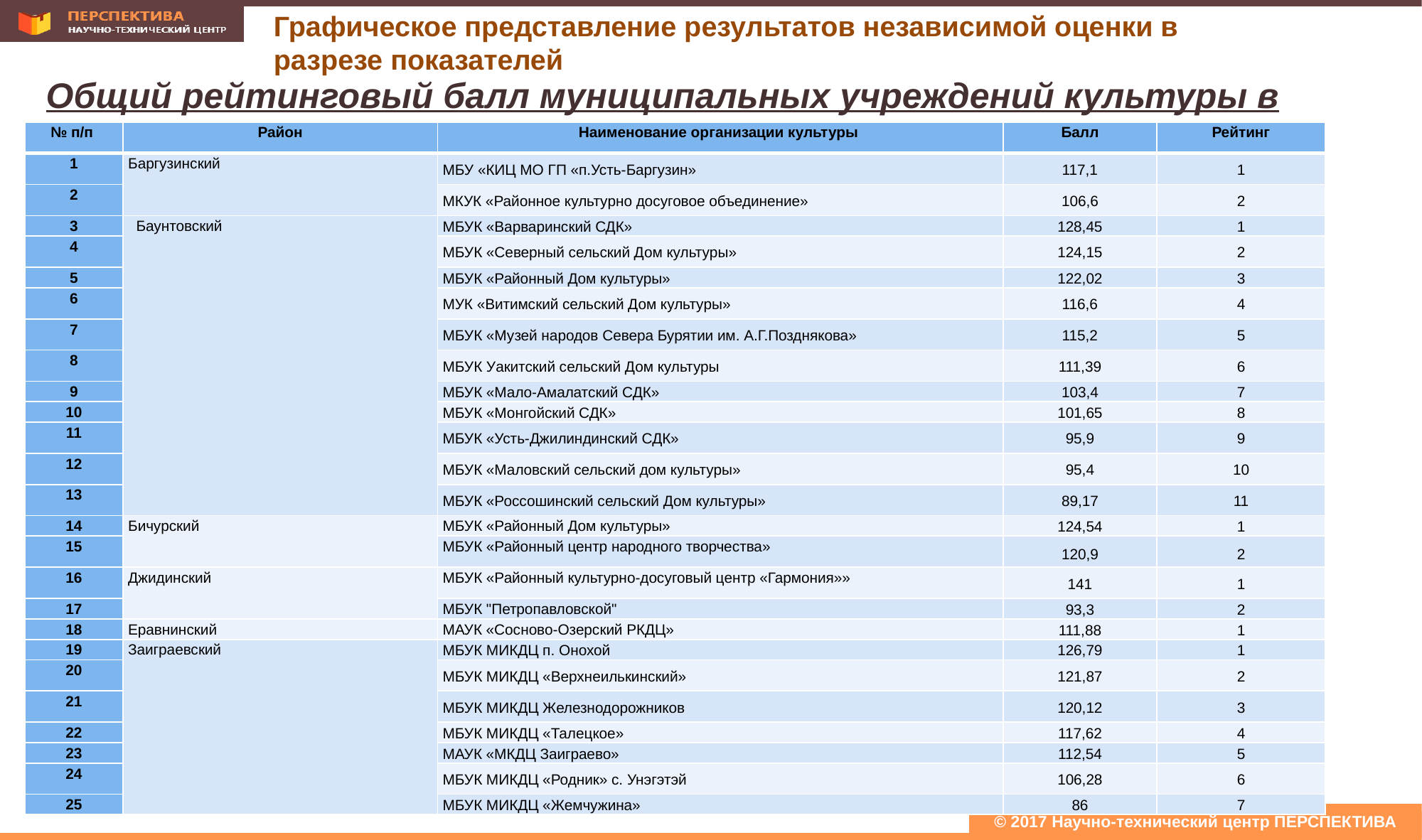

Графическое представление результатов независимой оценки в разрезе показателей
Общий рейтинговый балл муниципальных учреждений культуры в разрезе районов

| № п/п | Район | Наименование организации культуры | Балл | Рейтинг |
| --- | --- | --- | --- | --- |
| 1 | Баргузинский | МБУ «КИЦ МО ГП «п.Усть-Баргузин» | 117,1 | 1 |
| 2 |  | МКУК «Районное культурно досуговое объединение» | 106,6 | 2 |
| 3 | Баунтовский | МБУК «Варваринский СДК» | 128,45 | 1 |
| 4 |  | МБУК «Северный сельский Дом культуры» | 124,15 | 2 |
| 5 |  | МБУК «Районный Дом культуры» | 122,02 | 3 |
| 6 |  | МУК «Витимский сельский Дом культуры» | 116,6 | 4 |
| 7 |  | МБУК «Музей народов Севера Бурятии им. А.Г.Позднякова» | 115,2 | 5 |
| 8 |  | МБУК Уакитский сельский Дом культуры | 111,39 | 6 |
| 9 |  | МБУК «Мало-Амалатский СДК» | 103,4 | 7 |
| 10 |  | МБУК «Монгойский СДК» | 101,65 | 8 |
| 11 |  | МБУК «Усть-Джилиндинский СДК» | 95,9 | 9 |
| 12 |  | МБУК «Маловский сельский дом культуры» | 95,4 | 10 |
| 13 |  | МБУК «Россошинский сельский Дом культуры» | 89,17 | 11 |
| 14 | Бичурский | МБУК «Районный Дом культуры» | 124,54 | 1 |
| 15 |  | МБУК «Районный центр народного творчества» | 120,9 | 2 |
| 16 | Джидинский | МБУК «Районный культурно-досуговый центр «Гармония»» | 141 | 1 |
| 17 |  | МБУК "Петропавловской" | 93,3 | 2 |
| 18 | Еравнинский | МАУК «Сосново-Озерский РКДЦ» | 111,88 | 1 |
| 19 | Заиграевский | МБУК МИКДЦ п. Онохой | 126,79 | 1 |
| 20 |  | МБУК МИКДЦ «Верхнеилькинский» | 121,87 | 2 |
| 21 |  | МБУК МИКДЦ Железнодорожников | 120,12 | 3 |
| 22 |  | МБУК МИКДЦ «Талецкое» | 117,62 | 4 |
| 23 |  | МАУК «МКДЦ Заиграево» | 112,54 | 5 |
| 24 |  | МБУК МИКДЦ «Родник» с. Унэгэтэй | 106,28 | 6 |
| 25 |  | МБУК МИКДЦ «Жемчужина» | 86 | 7 |

© 2017 Научно-технический центр ПЕРСПЕКТИВА